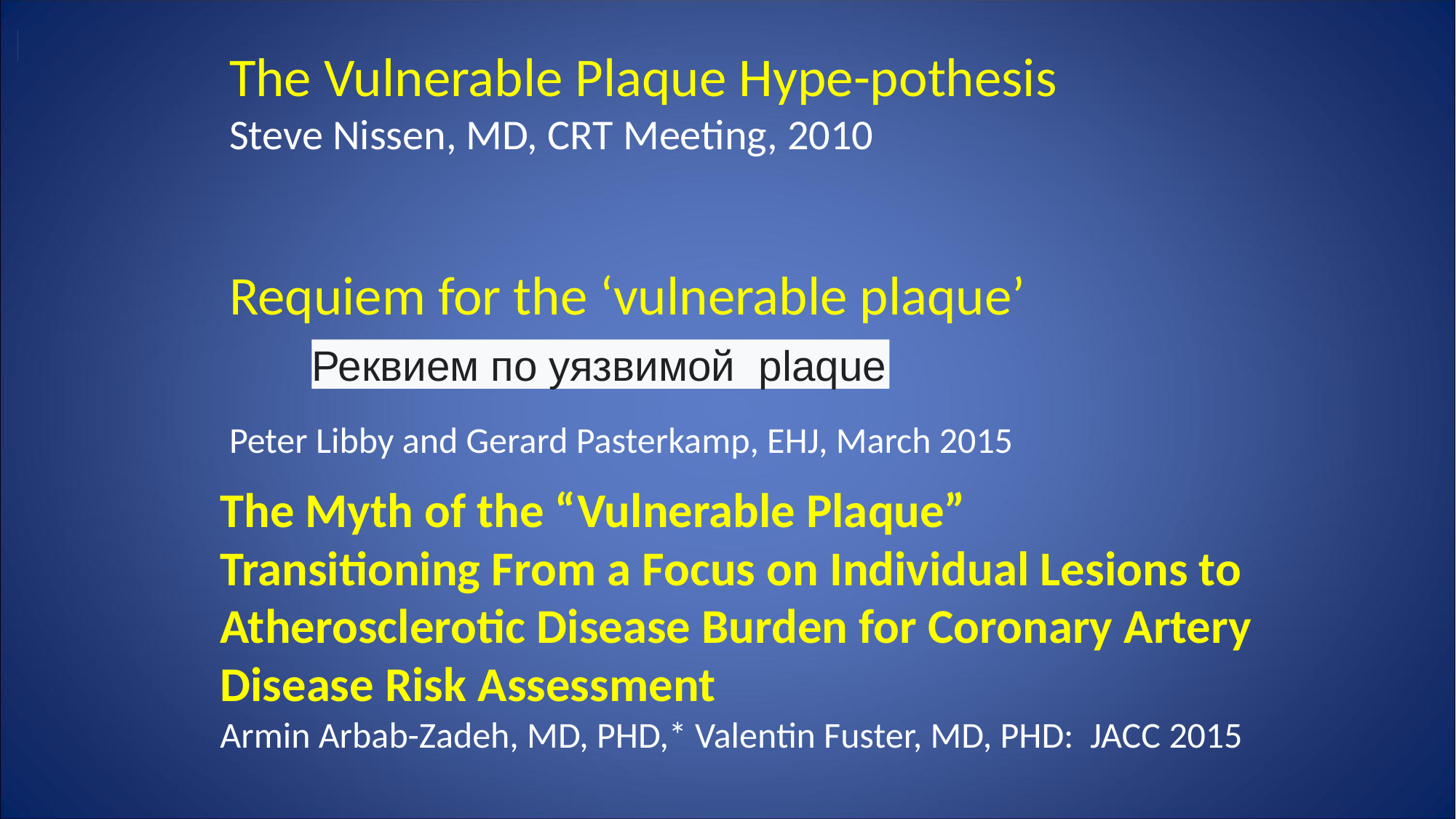

The Vulnerable Plaque Hype-pothesis
Steve Nissen, MD, CRT Meeting, 2010

Requiem for the ‘vulnerable plaque’

Peter Libby and Gerard Pasterkamp, EHJ, March 2015

Реквием по уязвимой  plaque
The Myth of the “Vulnerable Plaque”
Transitioning From a Focus on Individual Lesions to
Atherosclerotic Disease Burden for Coronary Artery Disease Risk Assessment
Armin Arbab-Zadeh, MD, PHD,* Valentin Fuster, MD, PHD:  JACC 2015